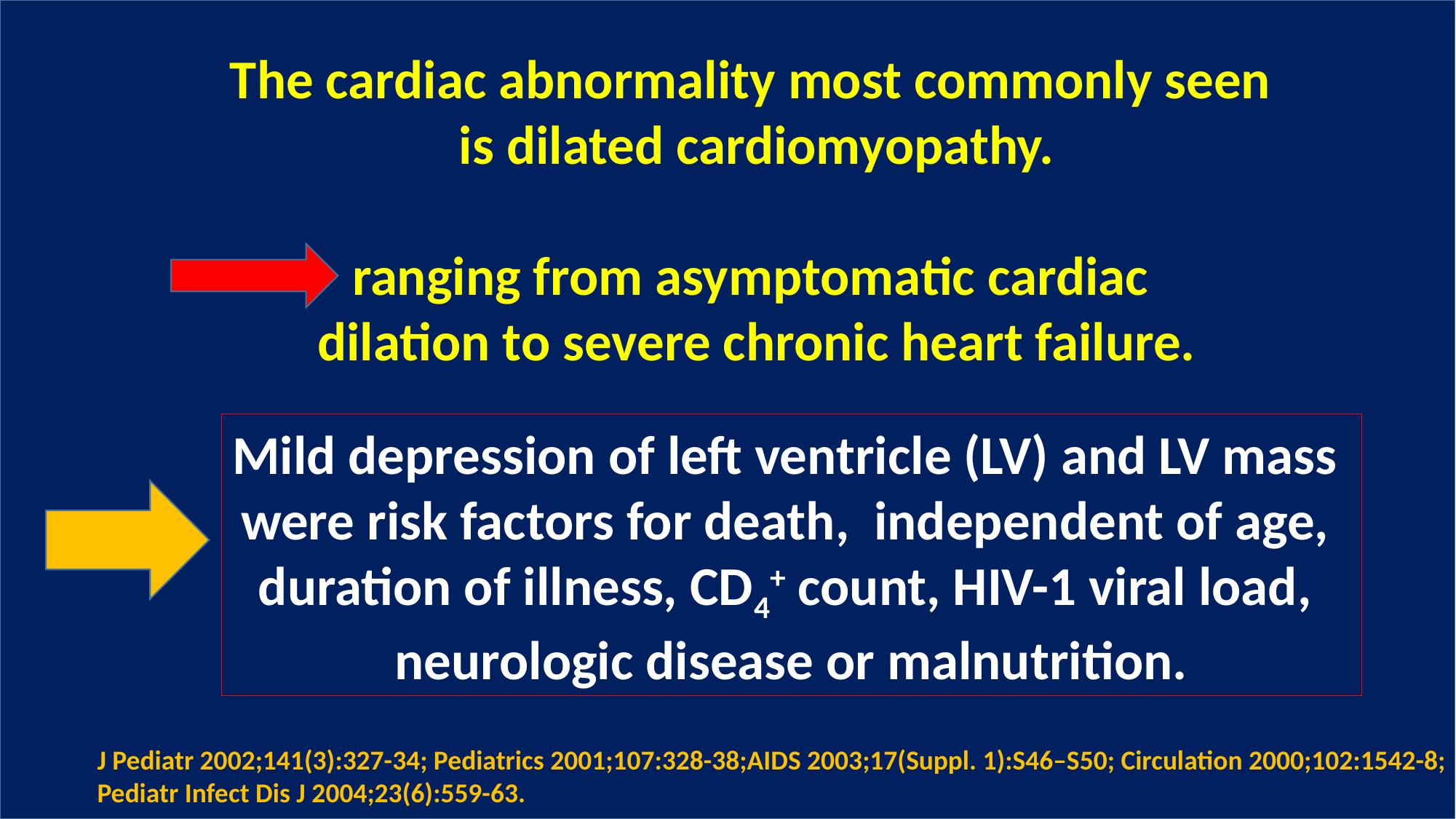

The cardiac abnormality most commonly seen
is dilated cardiomyopathy.

ranging from asymptomatic cardiac
dilation to severe chronic heart failure.

Mild depression of left ventricle (LV) and LV mass
were risk factors for death,  independent of age,
duration of illness, CD4+ count, HIV-1 viral load,
neurologic disease or malnutrition.

J Pediatr 2002;141(3):327-34; Pediatrics 2001;107:328-38;AIDS 2003;17(Suppl. 1):S46–S50; Circulation 2000;102:1542-8;
Pediatr Infect Dis J 2004;23(6):559-63.